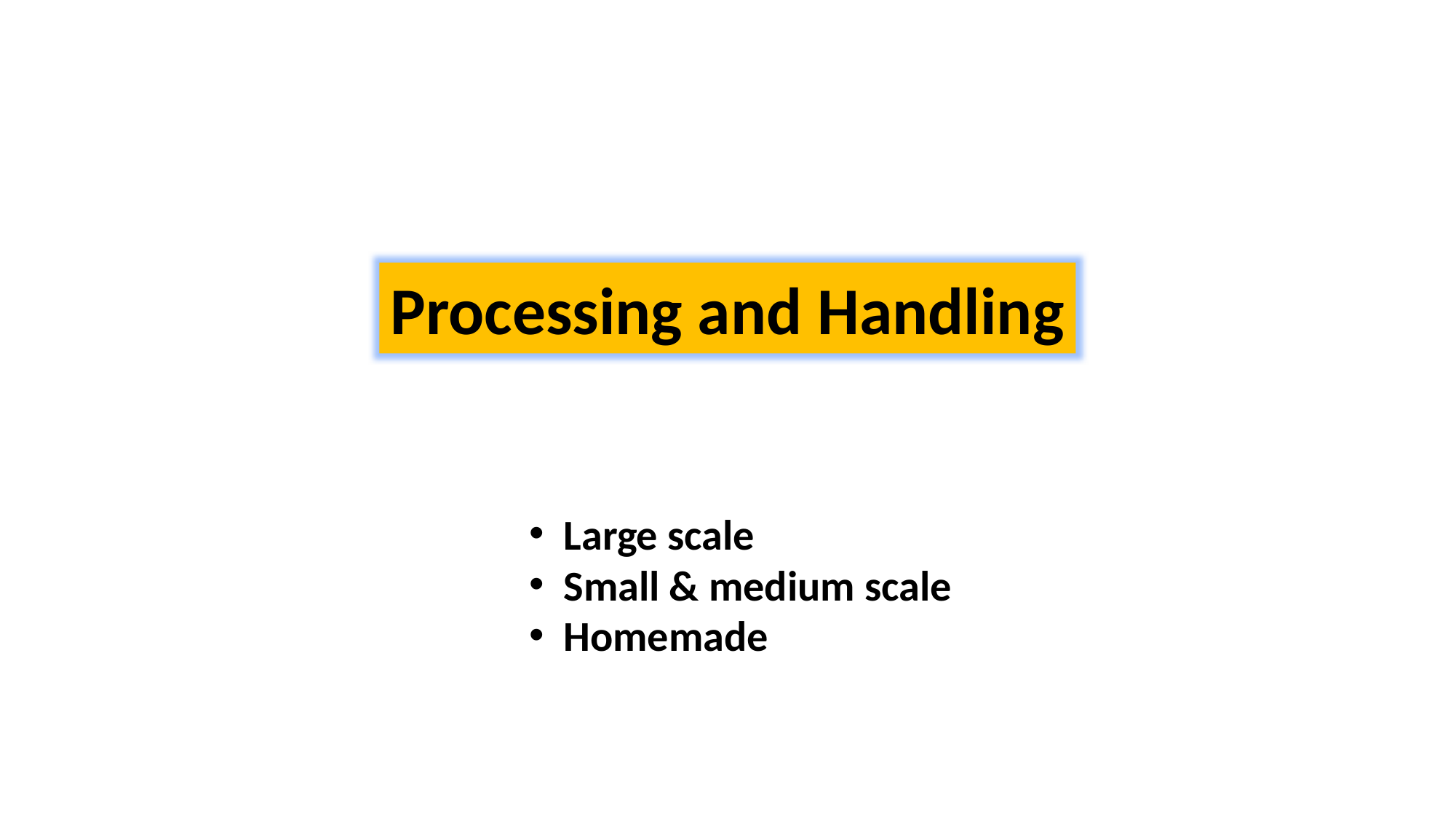

Processing and Handling
Large scale
Small & medium scale
Homemade